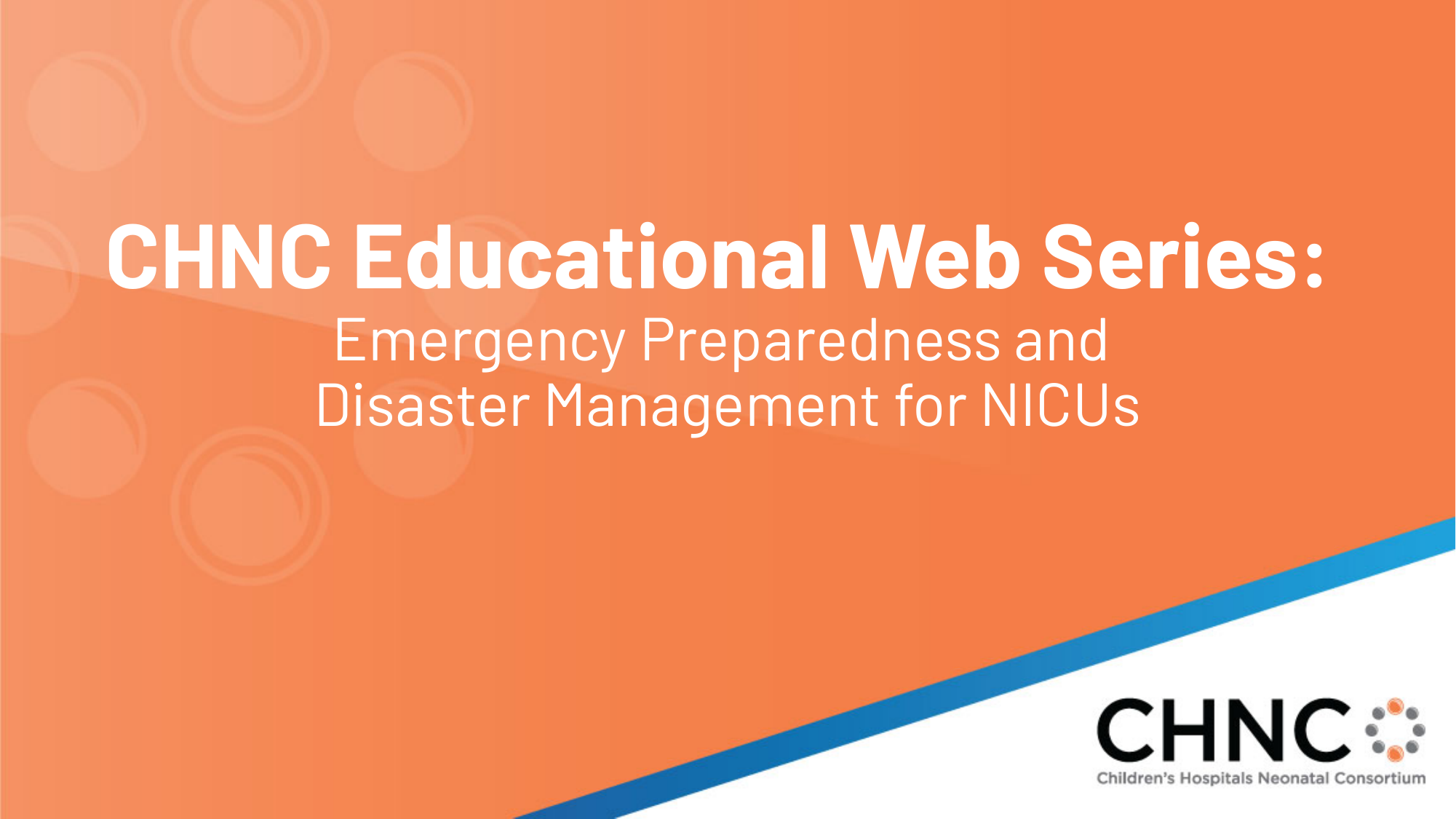

# CHNC Educational Web Series: Emergency Preparedness and Disaster Management for NICUs